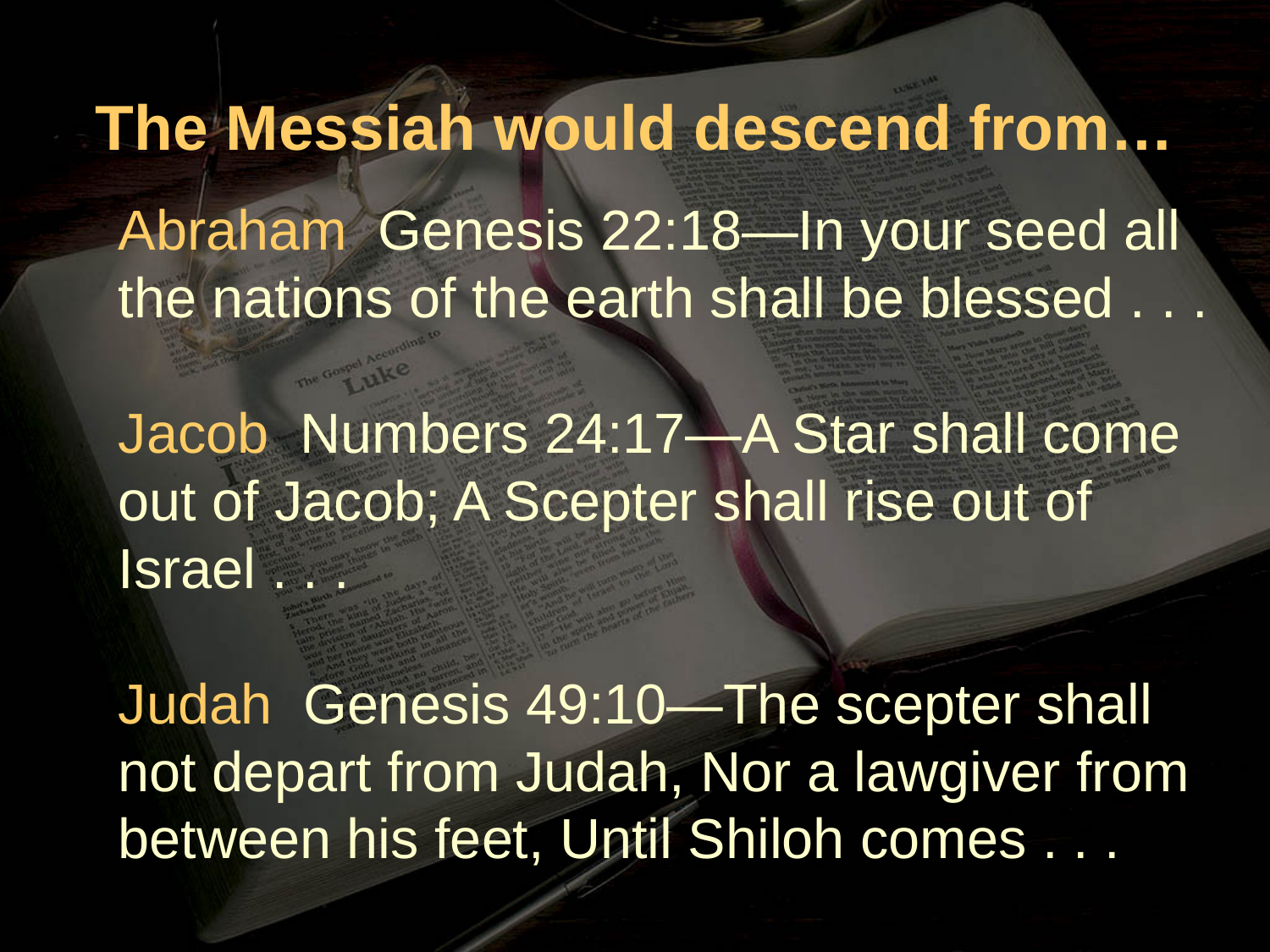

The Messiah would descend from…
Abraham  Genesis 22:18—In your seed all the nations of the earth shall be blessed . . .

Jacob  Numbers 24:17—A Star shall come out of Jacob; A Scepter shall rise out of Israel . . .

Judah  Genesis 49:10—The scepter shall not depart from Judah, Nor a lawgiver from between his feet, Until Shiloh comes . . .